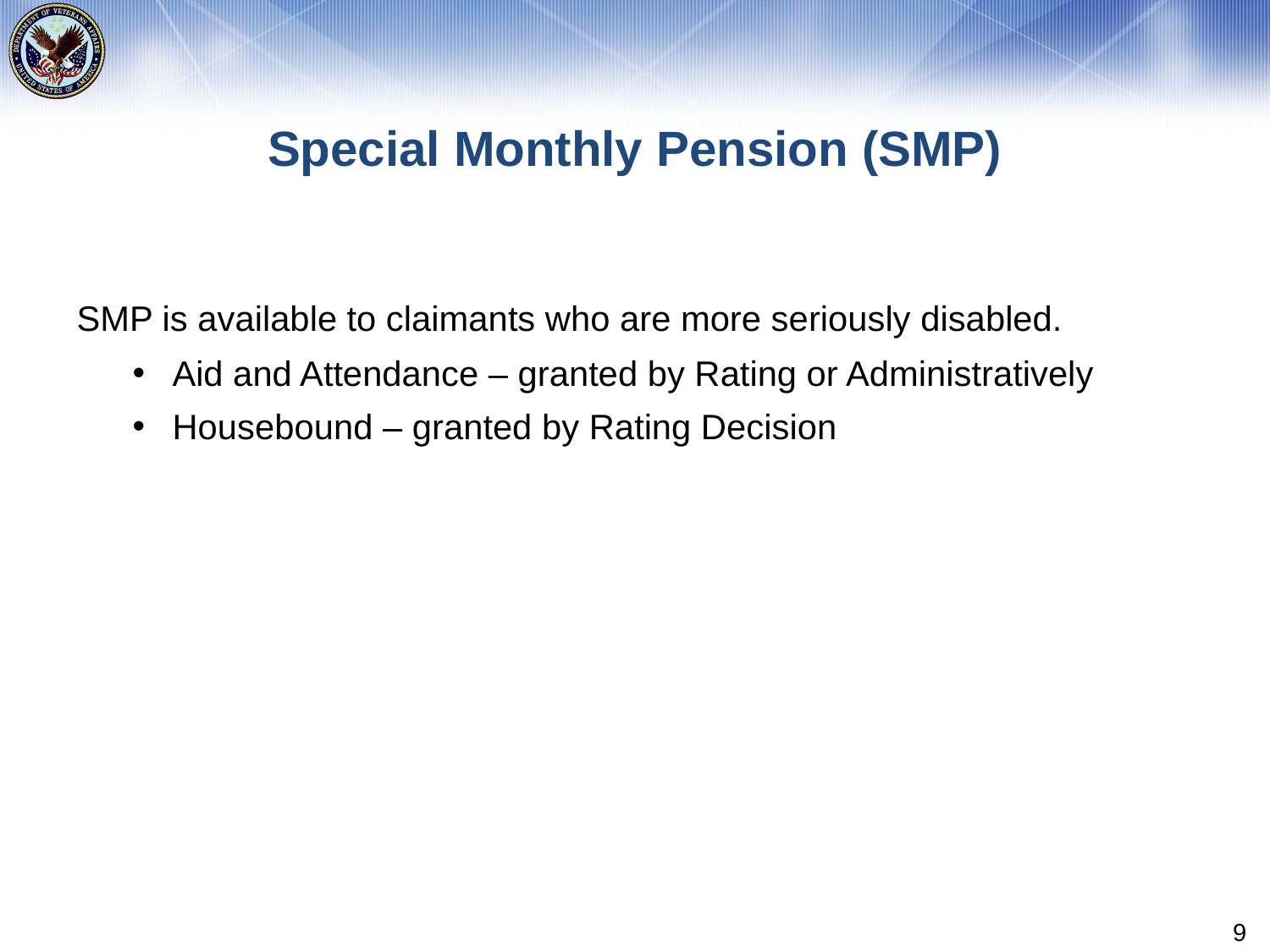

# Special Monthly Pension (SMP)
SMP is available to claimants who are more seriously disabled.
Aid and Attendance – granted by Rating or Administratively
Housebound – granted by Rating Decision
9